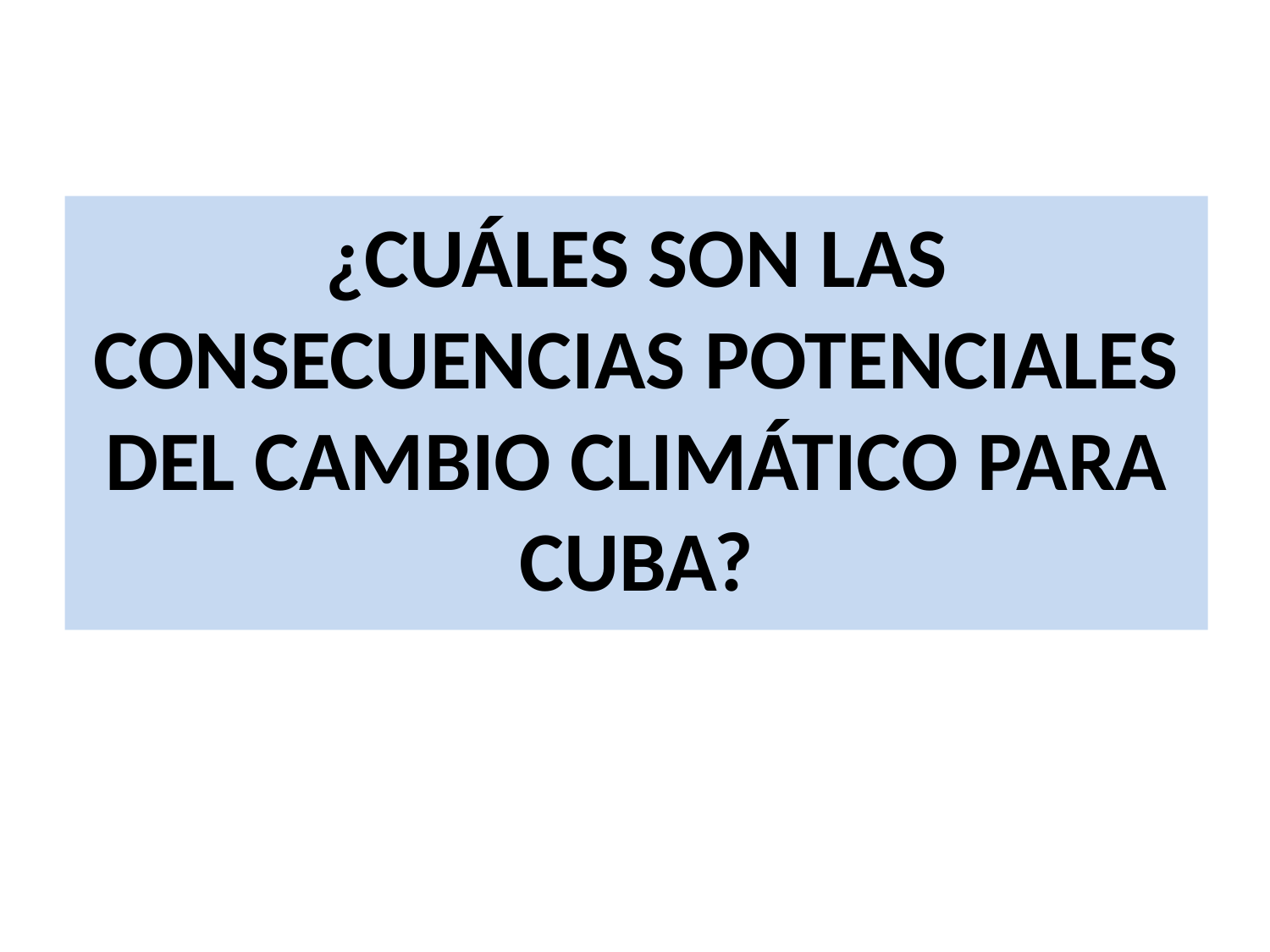

¿CUÁLES SON LAS CONSECUENCIAS POTENCIALES DEL CAMBIO CLIMÁTICO PARA CUBA?